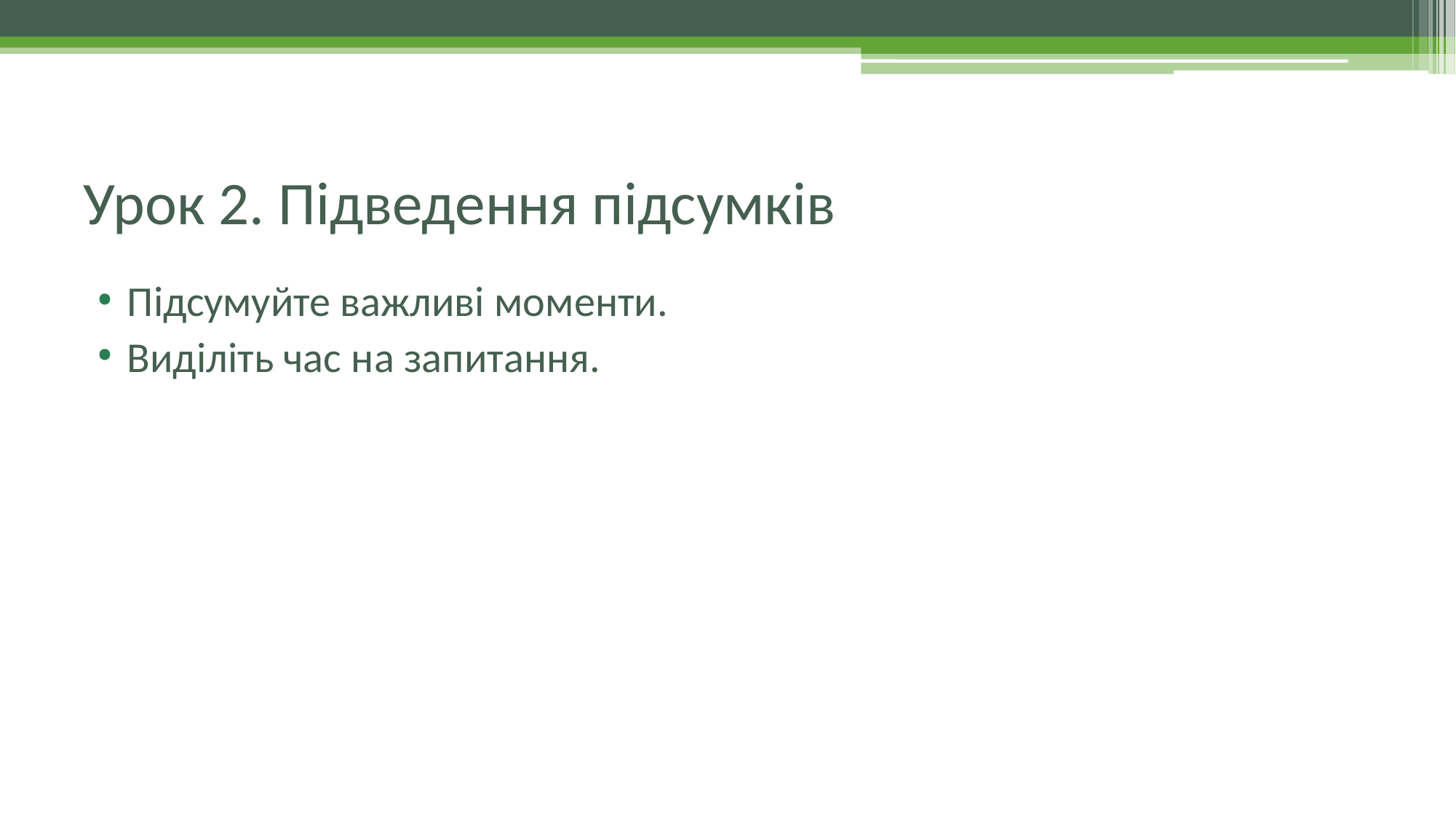

# Урок 2. Підведення підсумків
Підсумуйте важливі моменти.
Виділіть час на запитання.